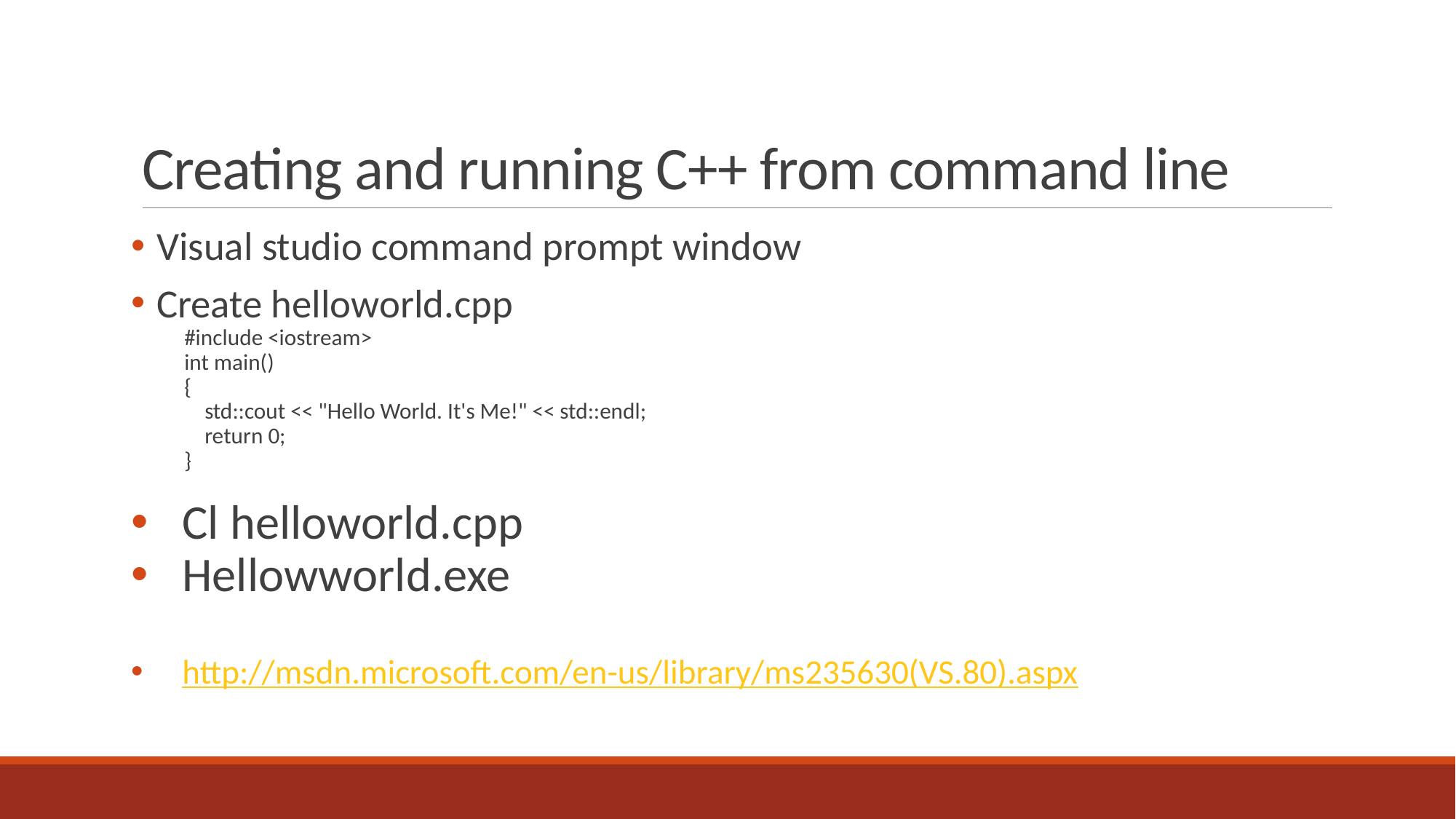

# Creating and running C++ from command line
Visual studio command prompt window
Create helloworld.cpp
#include <iostream>
int main()
{
    std::cout << "Hello World. It's Me!" << std::endl;
    return 0;
}

Cl helloworld.cpp
Hellowworld.exe

http://msdn.microsoft.com/en-us/library/ms235630(VS.80).aspx